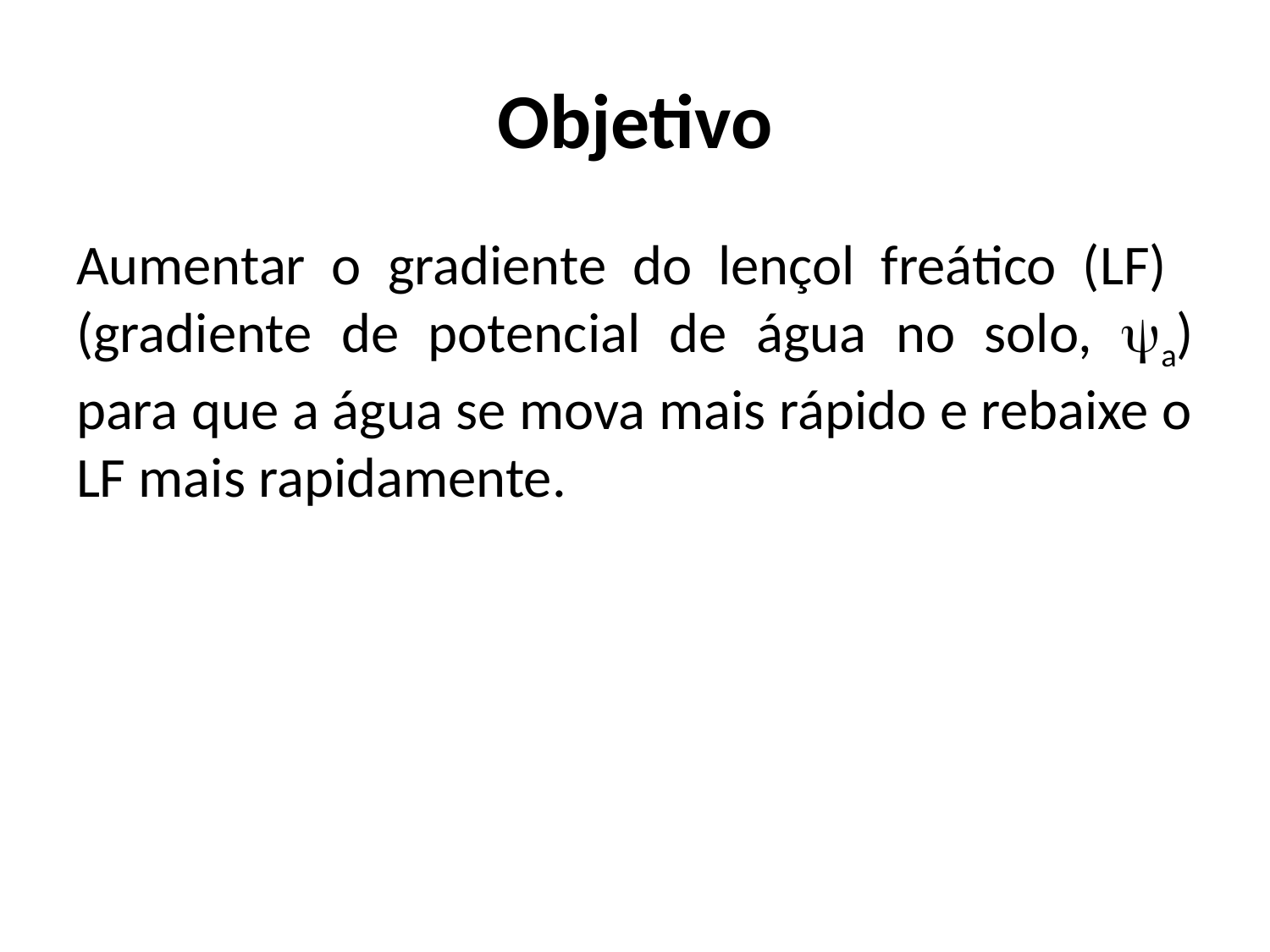

# Objetivo
Aumentar o gradiente do lençol freático (LF)  (gradiente de potencial de água no solo, ψa) para que a água se mova mais rápido e rebaixe o LF mais rapidamente.